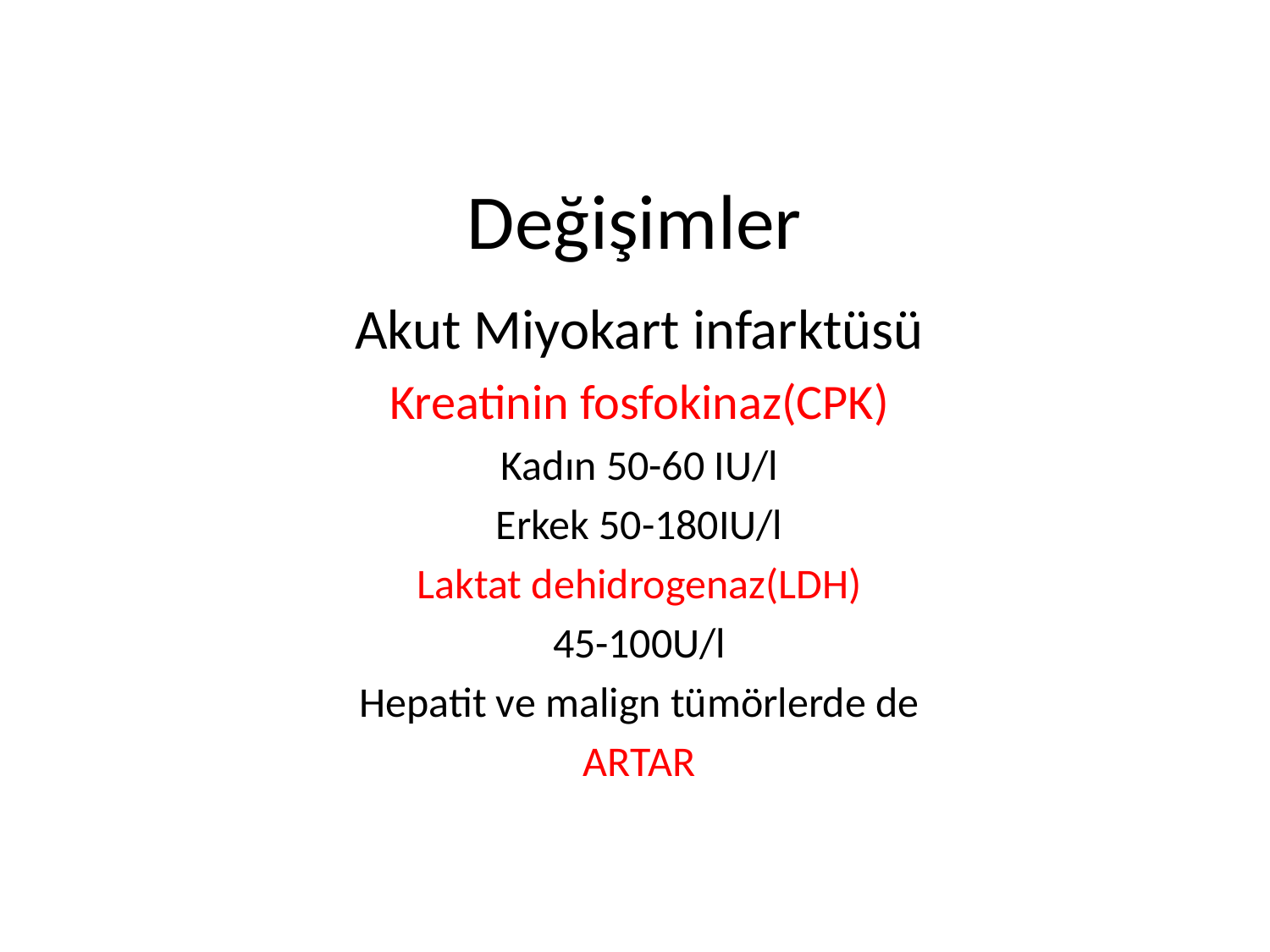

# Değişimler
Akut Miyokart infarktüsü
Kreatinin fosfokinaz(CPK)
Kadın 50-60 IU/l
Erkek 50-180IU/l
Laktat dehidrogenaz(LDH)
45-100U/l
Hepatit ve malign tümörlerde de
ARTAR